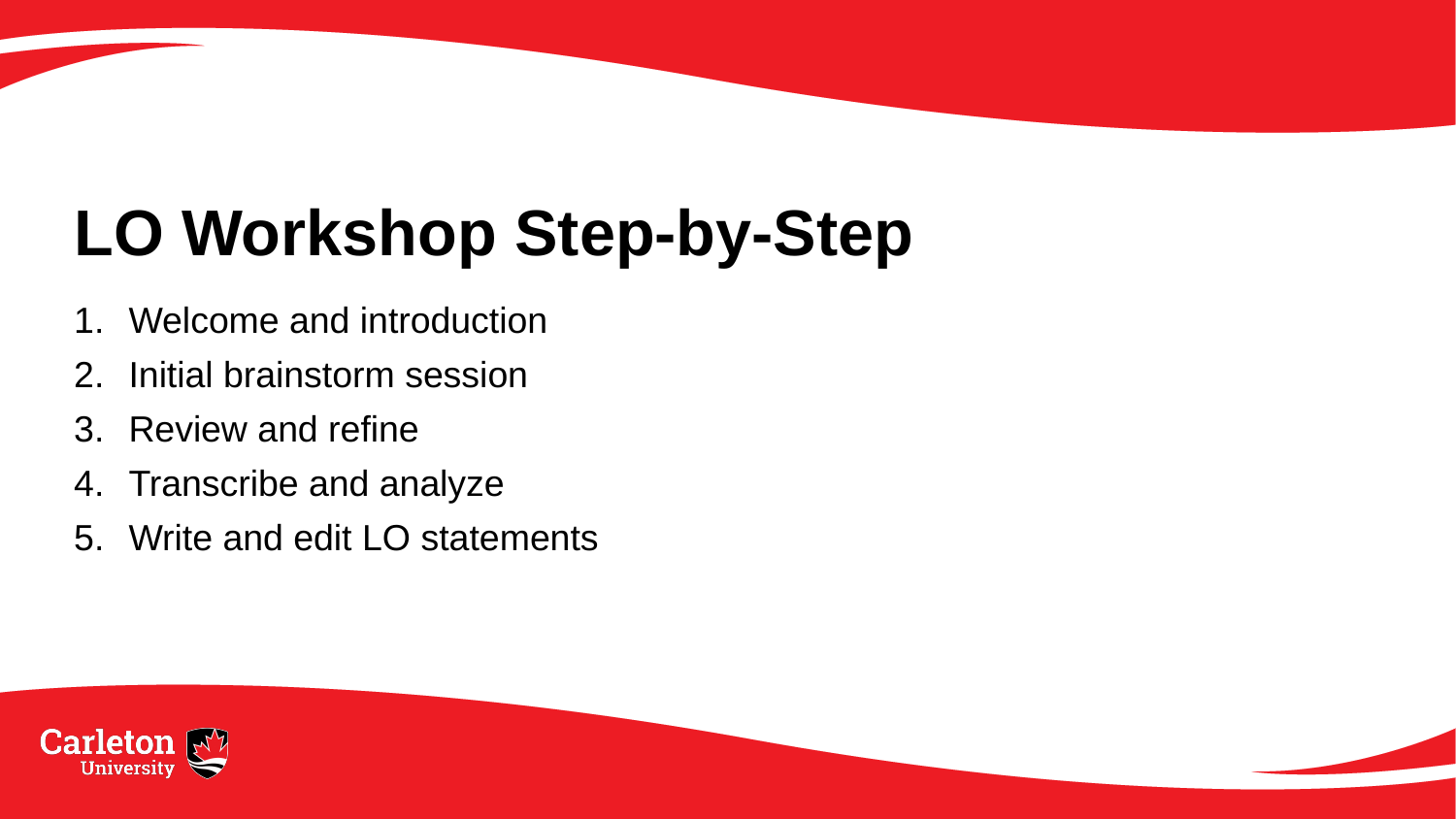

# LO Workshop Step-by-Step
Welcome and introduction
Initial brainstorm session
Review and refine
Transcribe and analyze
Write and edit LO statements